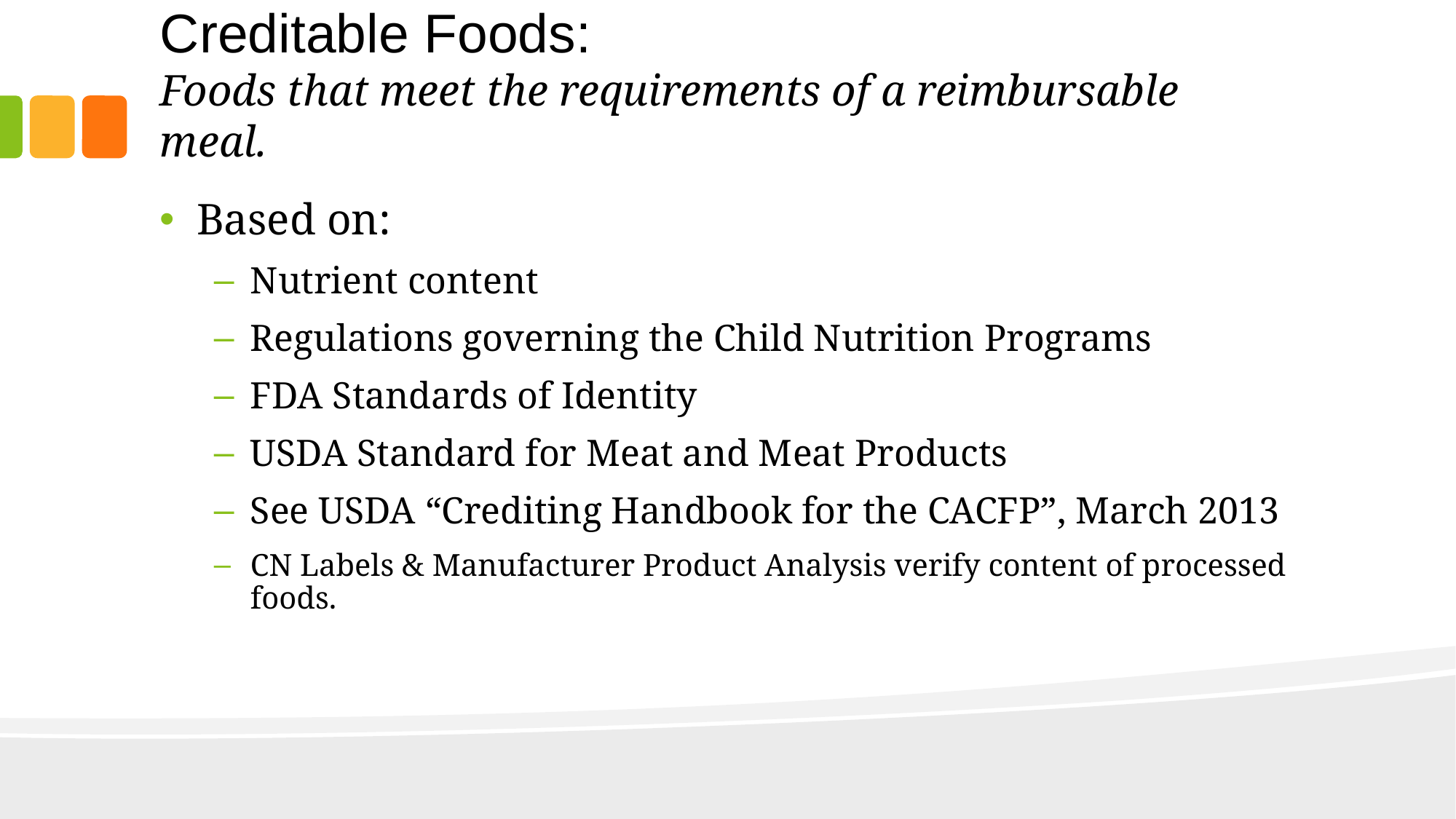

# Creditable Foods: Foods that meet the requirements of a reimbursable meal.
Based on:
Nutrient content
Regulations governing the Child Nutrition Programs
FDA Standards of Identity
USDA Standard for Meat and Meat Products
See USDA “Crediting Handbook for the CACFP”, March 2013
CN Labels & Manufacturer Product Analysis verify content of processed foods.